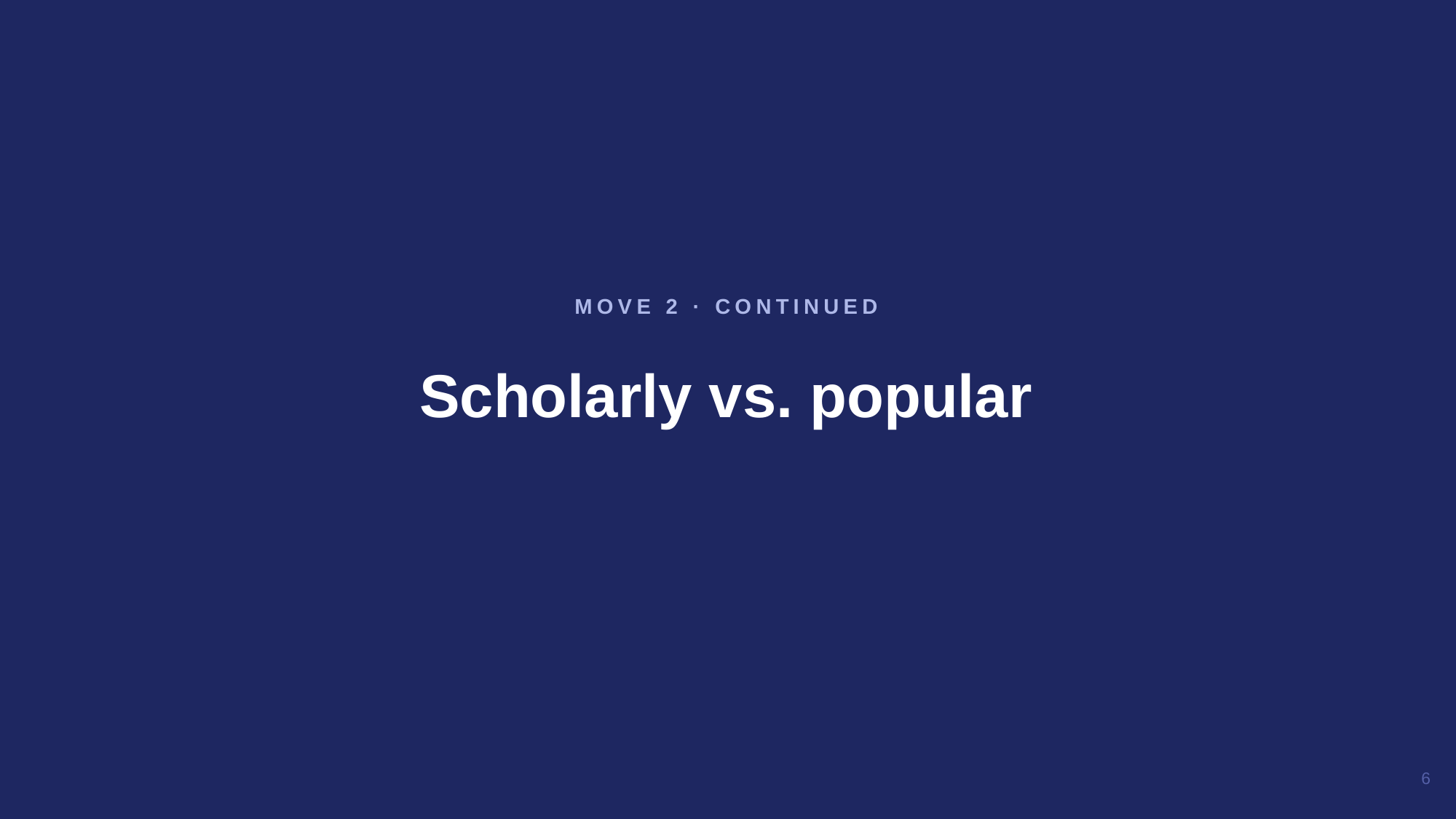

Scholarly vs. popular
MOVE 2 · CONTINUED
6